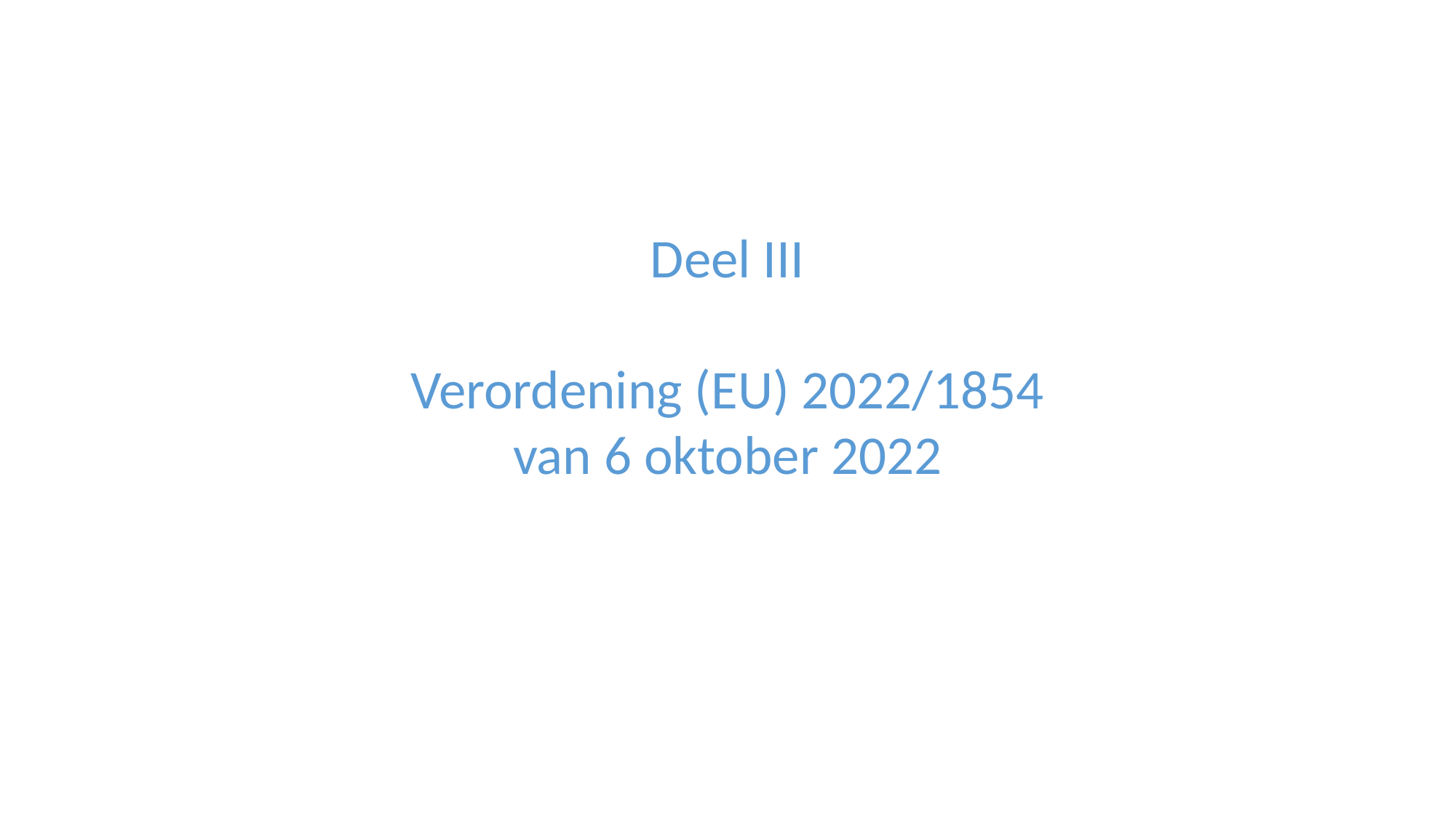

#
Deel III

Verordening (EU) 2022/1854
van 6 oktober 2022